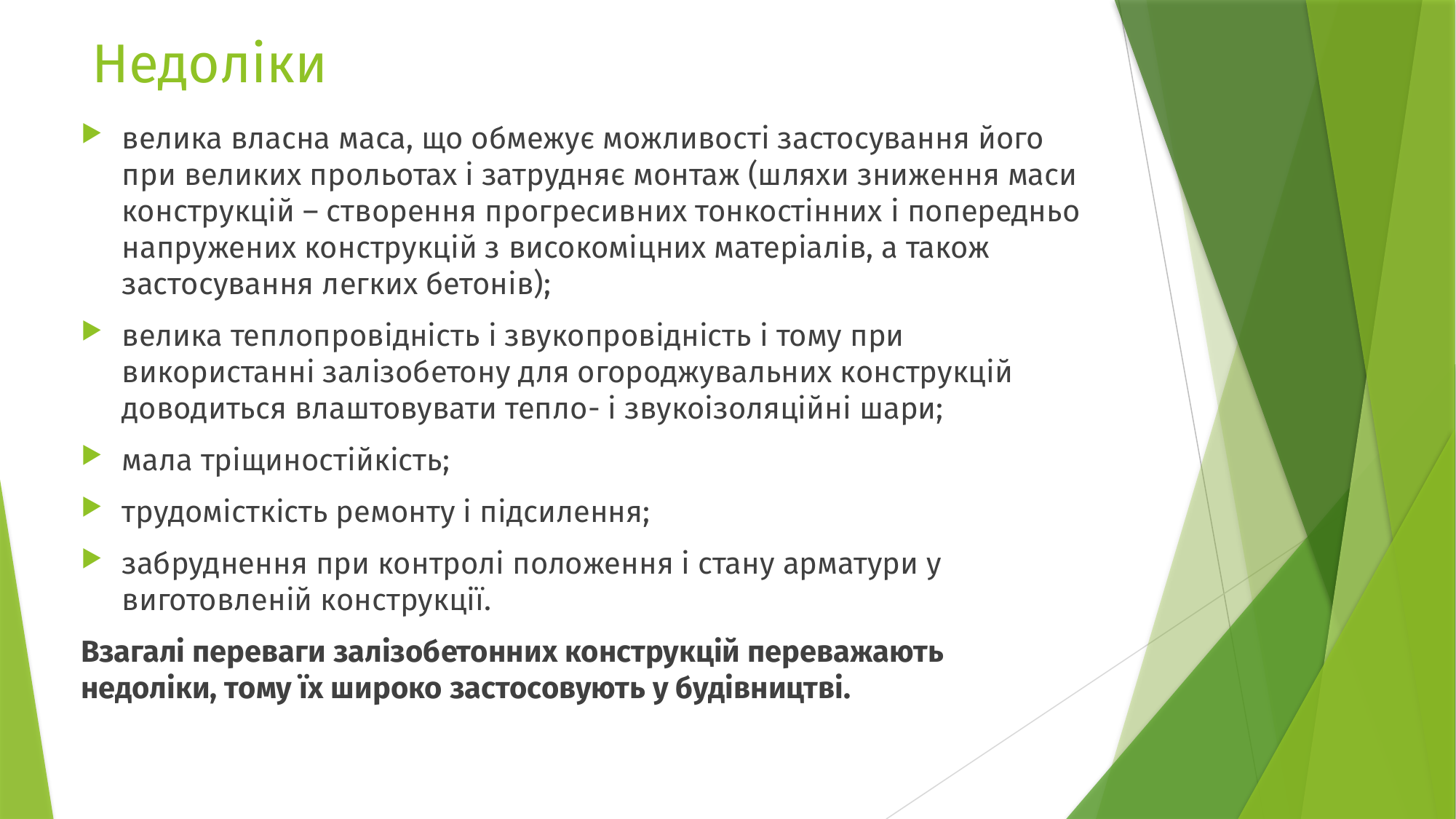

# Недоліки
велика власна маса, що обмежує можливості застосування його при великих прольотах і затрудняє монтаж (шляхи зниження маси конструкцій – створення прогресивних тонкостінних і попередньо напружених конструкцій з високоміцних матеріалів, а також застосування легких бетонів);
велика теплопровідність і звукопровідність і тому при використанні залізобетону для огороджувальних конструкцій доводиться влаштовувати тепло- і звукоізоляційні шари;
мала тріщиностійкість;
трудомісткість ремонту і підсилення;
забруднення при контролі положення і стану арматури у виготовленій конструкції.
Взагалі переваги залізобетонних конструкцій переважають недоліки, тому їх широко застосовують у будівництві.